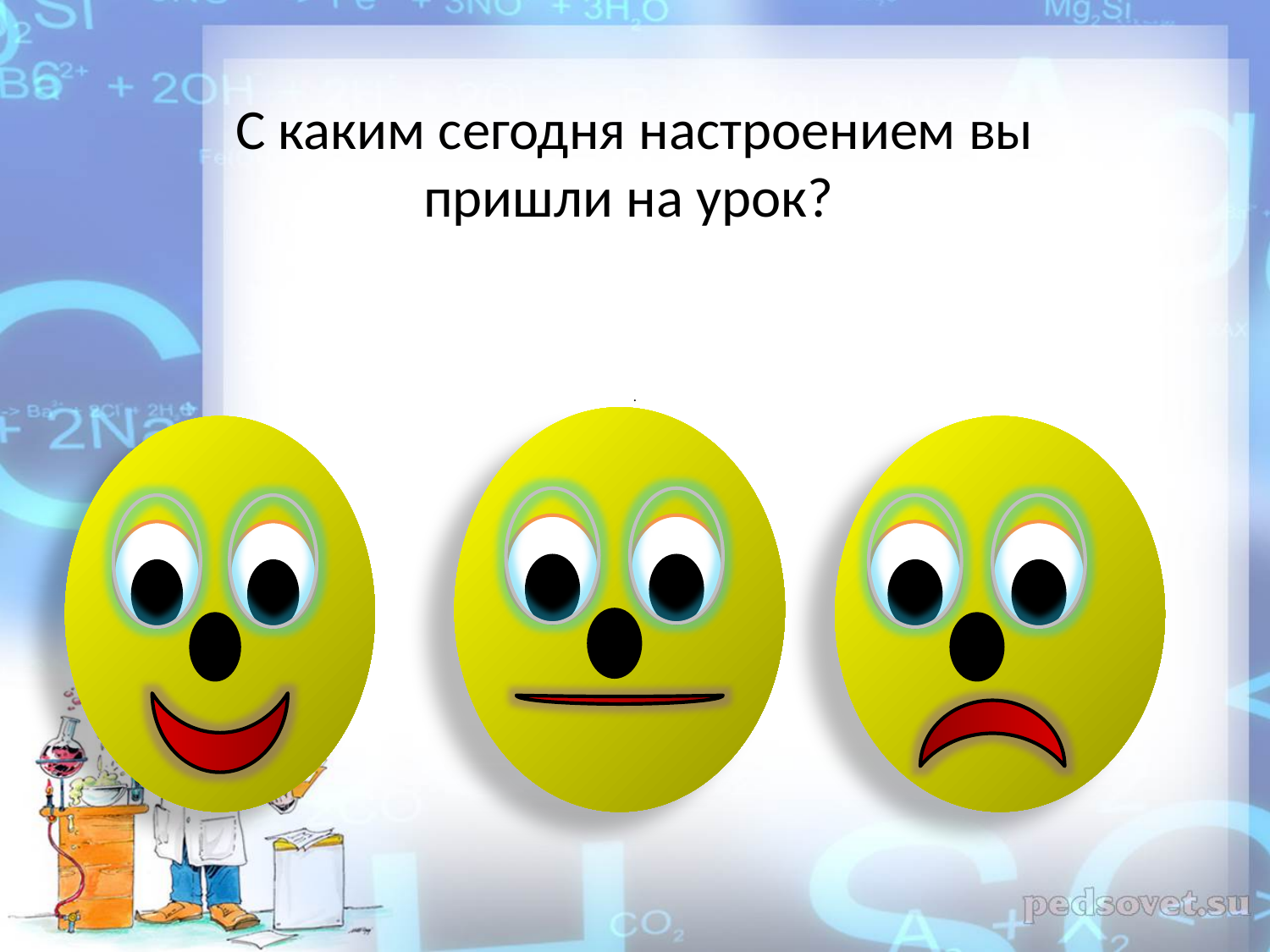

С каким сегодня настроением вы пришли на урок?
# .